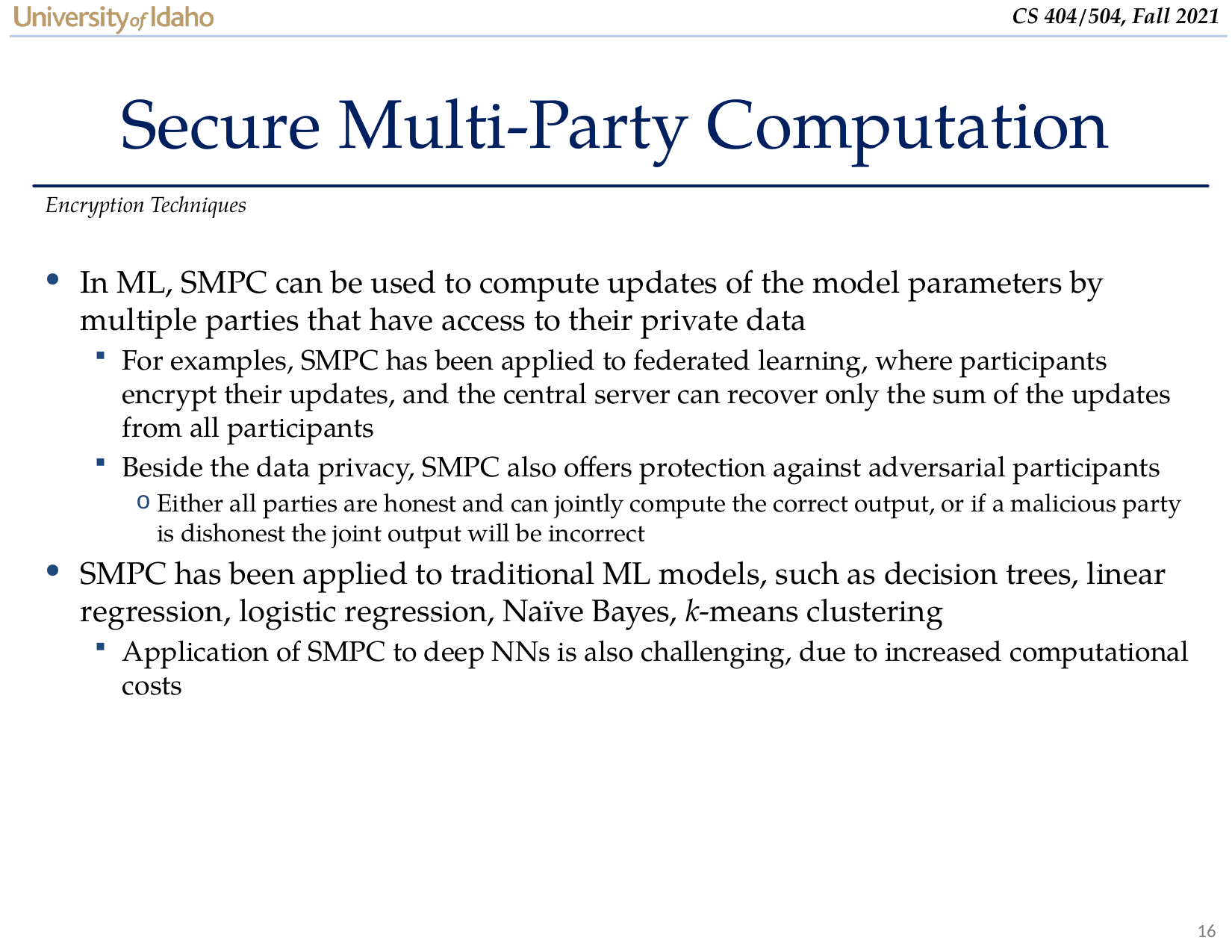

# Secure Multi-Party Computation
Encryption Techniques

In ML, SMPC can be used to compute updates of the model parameters by multiple parties that have access to their private data
For examples, SMPC has been applied to federated learning, where participants encrypt their updates, and the central server can recover only the sum of the updates from all participants
Beside the data privacy, SMPC also offers protection against adversarial participants
Either all parties are honest and can jointly compute the correct output, or if a malicious party is dishonest the joint output will be incorrect
SMPC has been applied to traditional ML models, such as decision trees, linear regression, logistic regression, Naïve Bayes, k-means clustering
Application of SMPC to deep NNs is also challenging, due to increased computational costs